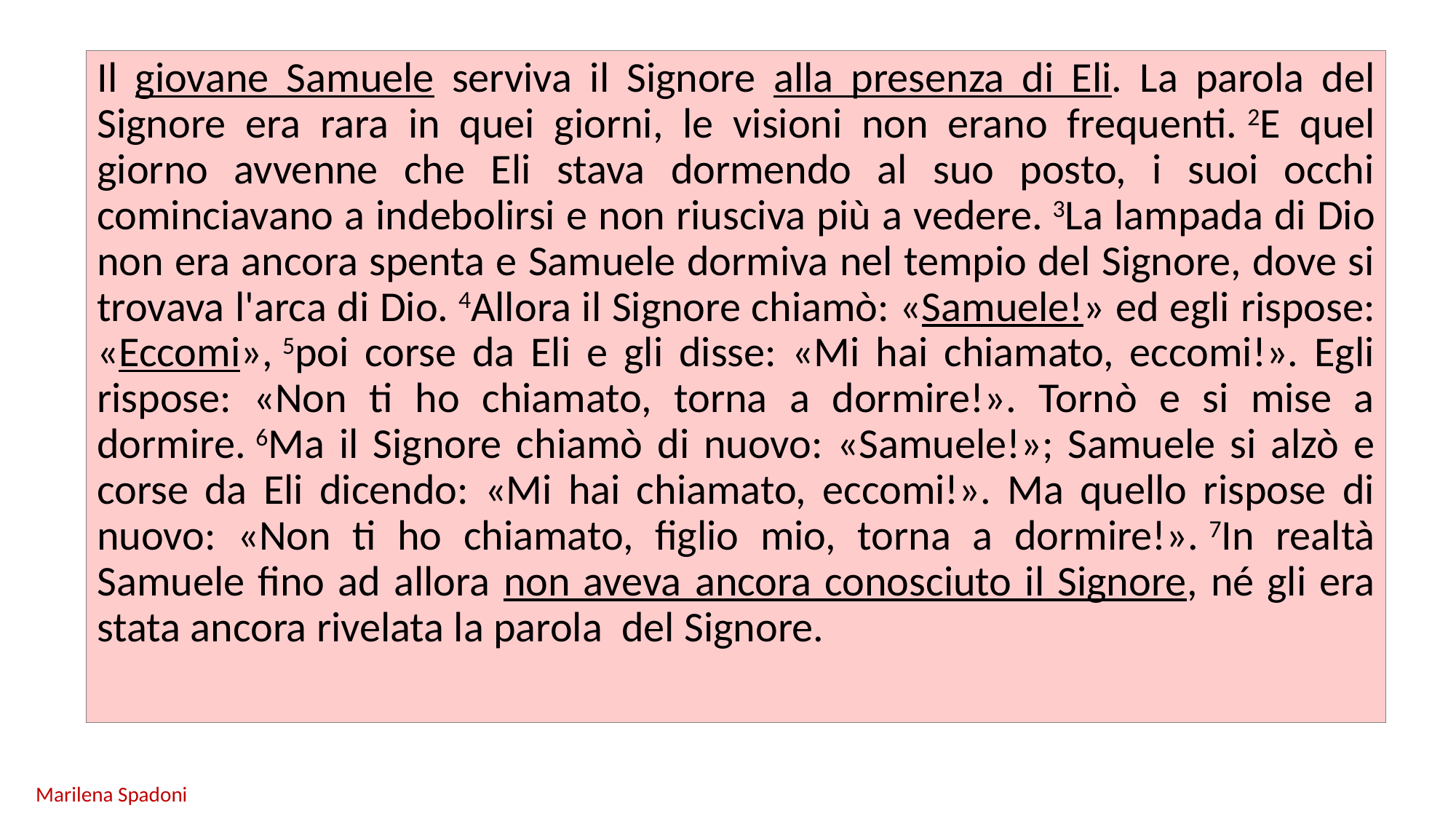

Il giovane Samuele serviva il Signore alla presenza di Eli. La parola del Signore era rara in quei giorni, le visioni non erano frequenti. 2E quel giorno avvenne che Eli stava dormendo al suo posto, i suoi occhi cominciavano a indebolirsi e non riusciva più a vedere. 3La lampada di Dio non era ancora spenta e Samuele dormiva nel tempio del Signore, dove si trovava l'arca di Dio. 4Allora il Signore chiamò: «Samuele!» ed egli rispose: «Eccomi», 5poi corse da Eli e gli disse: «Mi hai chiamato, eccomi!». Egli rispose: «Non ti ho chiamato, torna a dormire!». Tornò e si mise a dormire. 6Ma il Signore chiamò di nuovo: «Samuele!»; Samuele si alzò e corse da Eli dicendo: «Mi hai chiamato, eccomi!». Ma quello rispose di nuovo: «Non ti ho chiamato, figlio mio, torna a dormire!». 7In realtà Samuele fino ad allora non aveva ancora conosciuto il Signore, né gli era stata ancora rivelata la parola  del Signore.
Marilena Spadoni